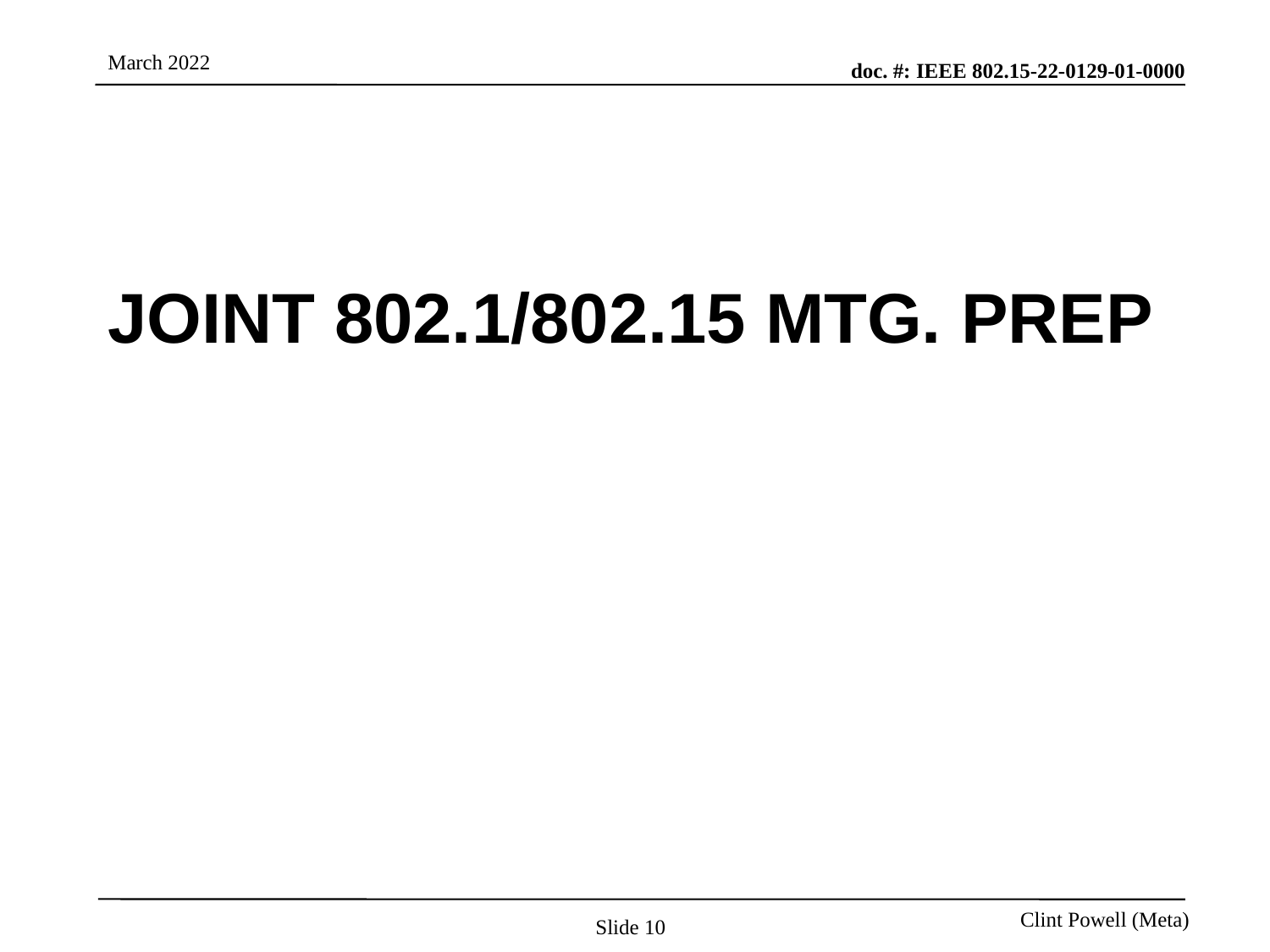

# Joint 802.1/802.15 Mtg. Prep
Slide 10